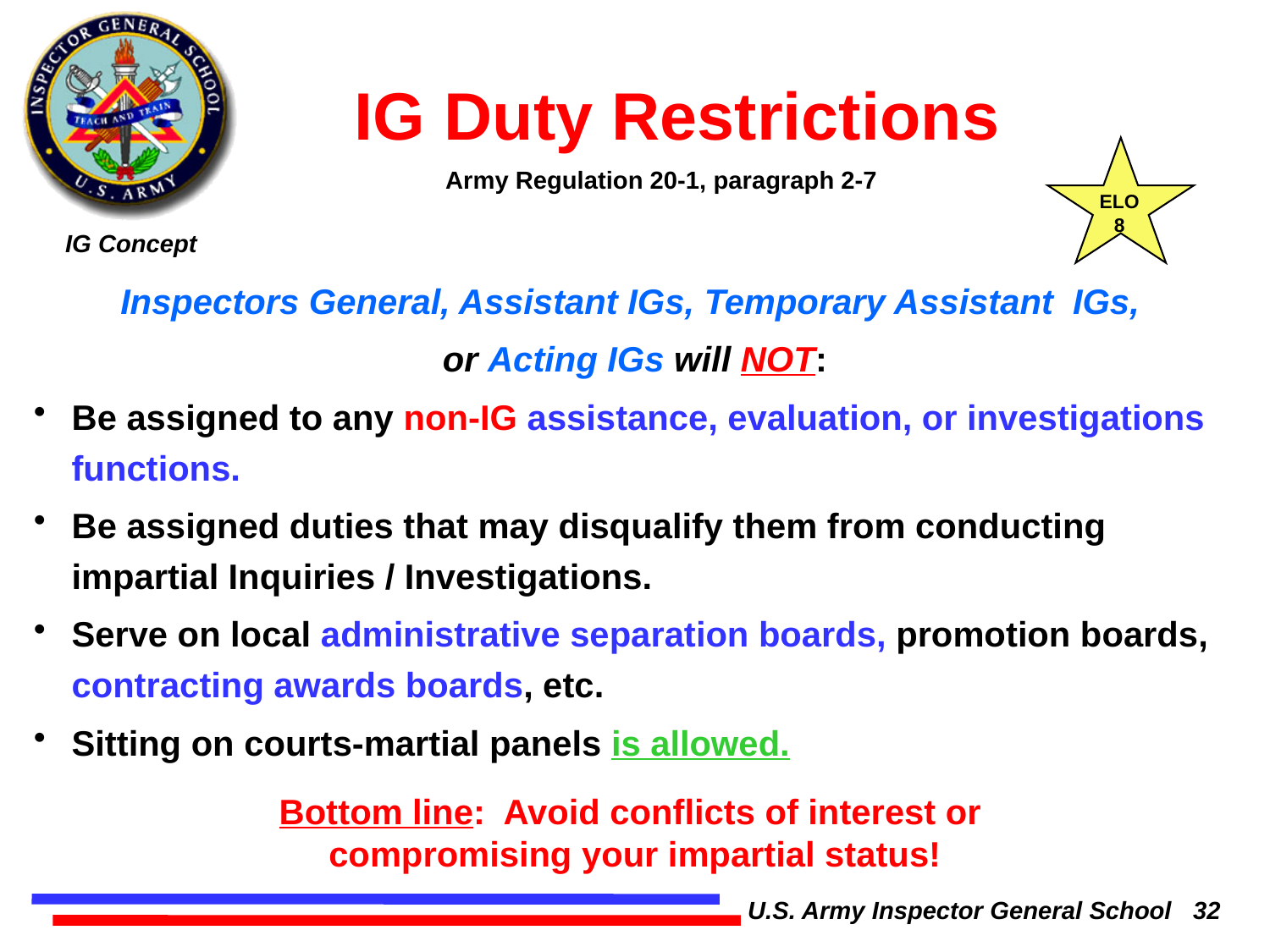

# IG Duty Restrictions

ELO
8
Army Regulation 20-1, paragraph 2-7
Inspectors General, Assistant IGs, Temporary Assistant  IGs,
or Acting IGs will NOT:
Be assigned to any non-IG assistance, evaluation, or investigations functions.
Be assigned duties that may disqualify them from conducting impartial Inquiries / Investigations.
Serve on local administrative separation boards, promotion boards, contracting awards boards, etc.
Sitting on courts-martial panels is allowed.

Bottom line:  Avoid conflicts of interest or
compromising your impartial status!
U.S. Army Inspector General School   32